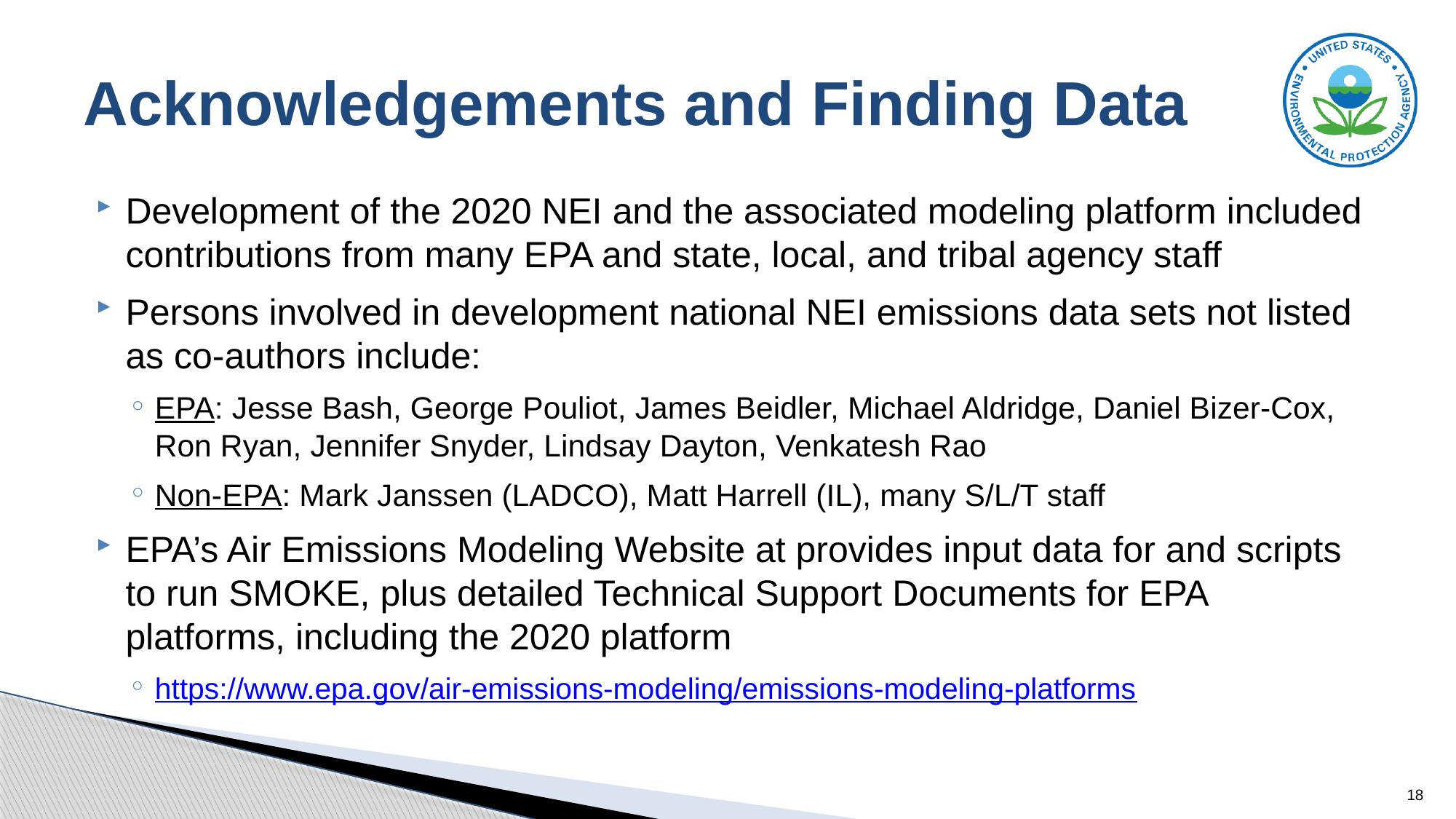

# Acknowledgements and Finding Data
Development of the 2020 NEI and the associated modeling platform included contributions from many EPA and state, local, and tribal agency staff
Persons involved in development national NEI emissions data sets not listed as co-authors include:
EPA: Jesse Bash, George Pouliot, James Beidler, Michael Aldridge, Daniel Bizer-Cox, Ron Ryan, Jennifer Snyder, Lindsay Dayton, Venkatesh Rao
Non-EPA: Mark Janssen (LADCO), Matt Harrell (IL), many S/L/T staff
EPA’s Air Emissions Modeling Website at provides input data for and scripts to run SMOKE, plus detailed Technical Support Documents for EPA platforms, including the 2020 platform
https://www.epa.gov/air-emissions-modeling/emissions-modeling-platforms

18